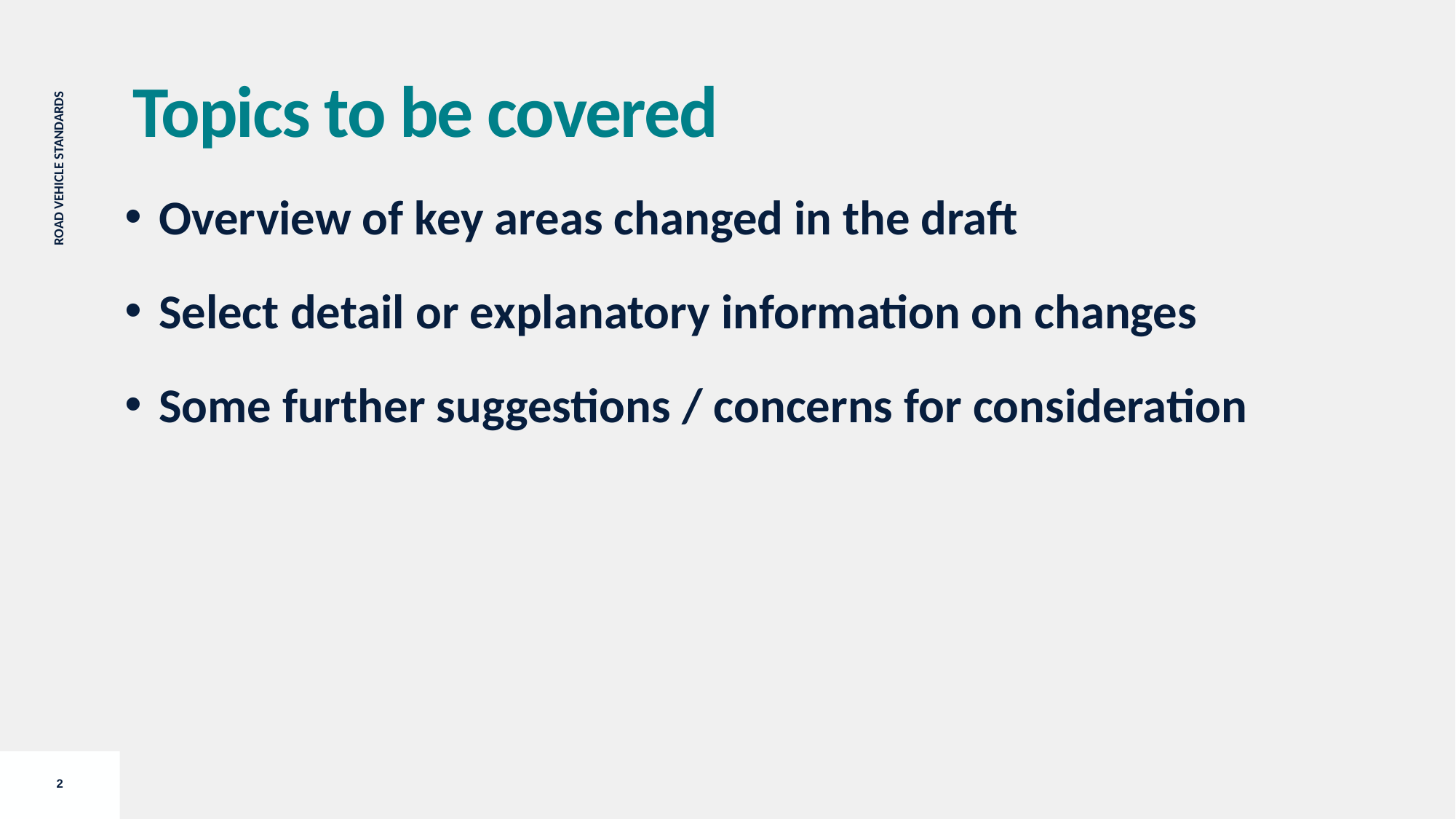

Topics to be covered
Overview of key areas changed in the draft
Select detail or explanatory information on changes
Some further suggestions / concerns for consideration